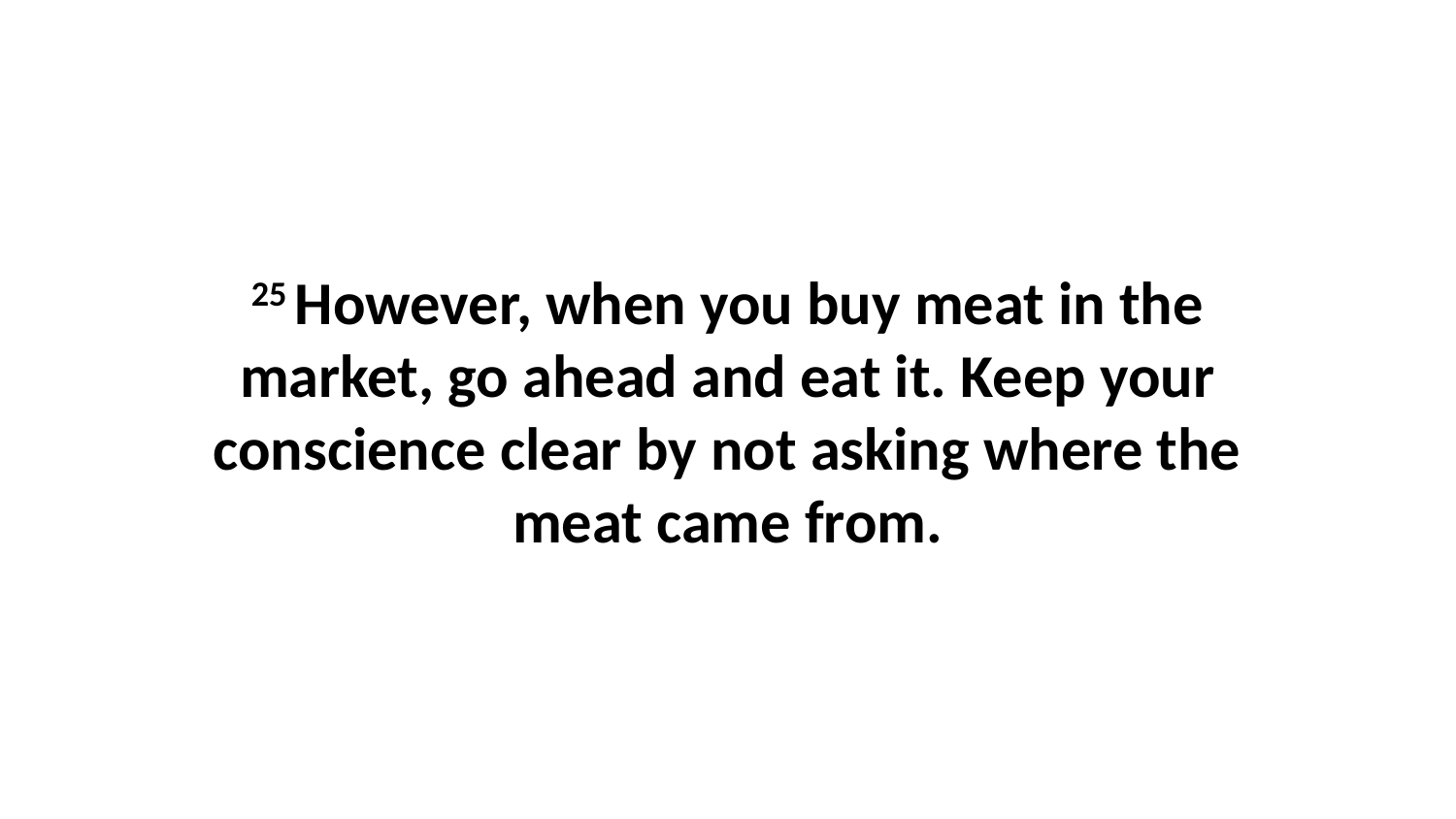

25 However, when you buy meat in the market, go ahead and eat it. Keep your conscience clear by not asking where the meat came from.